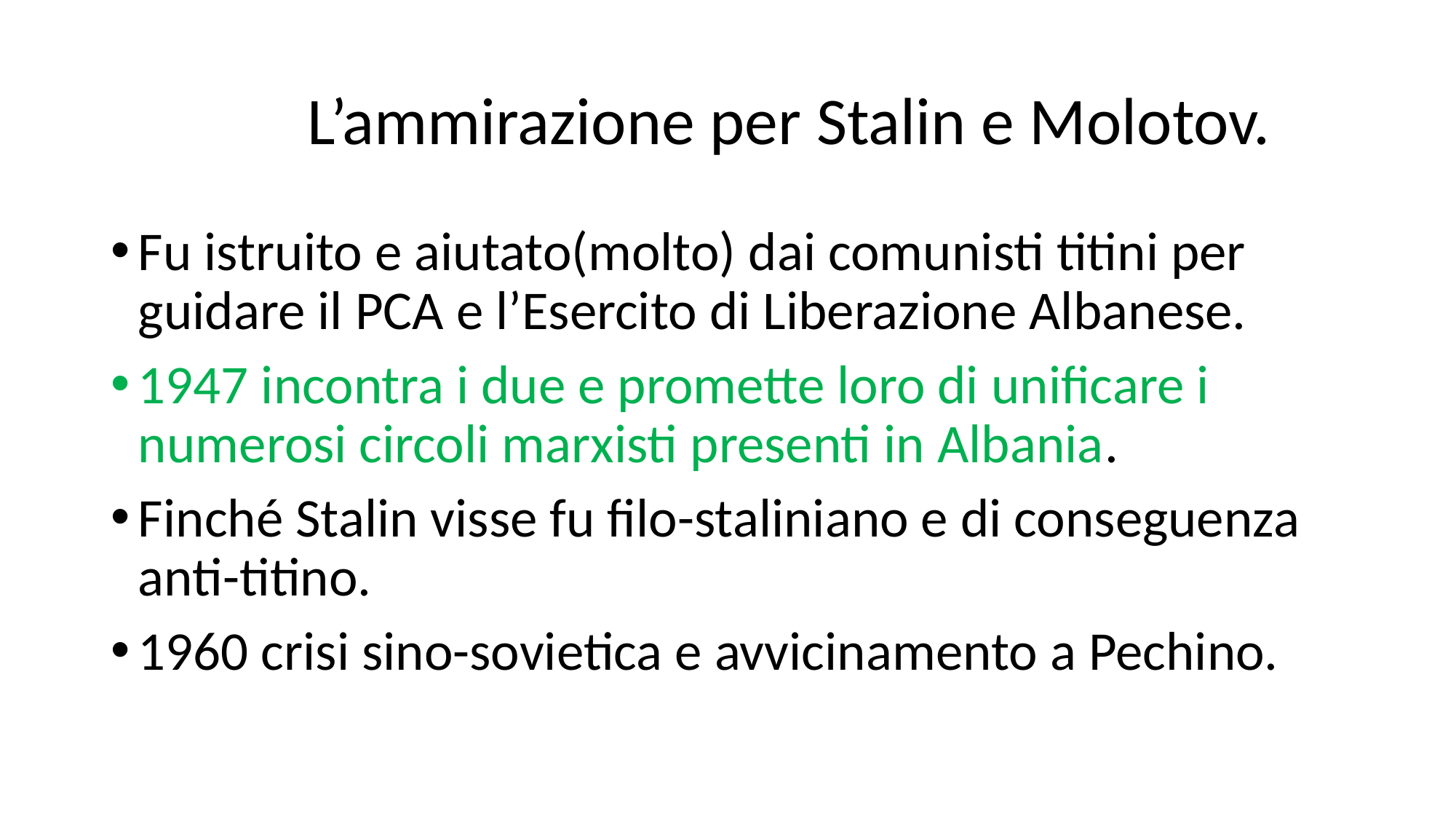

# L’ammirazione per Stalin e Molotov.
Fu istruito e aiutato(molto) dai comunisti titini per guidare il PCA e l’Esercito di Liberazione Albanese.
1947 incontra i due e promette loro di unificare i numerosi circoli marxisti presenti in Albania.
Finché Stalin visse fu filo-staliniano e di conseguenza anti-titino.
1960 crisi sino-sovietica e avvicinamento a Pechino.